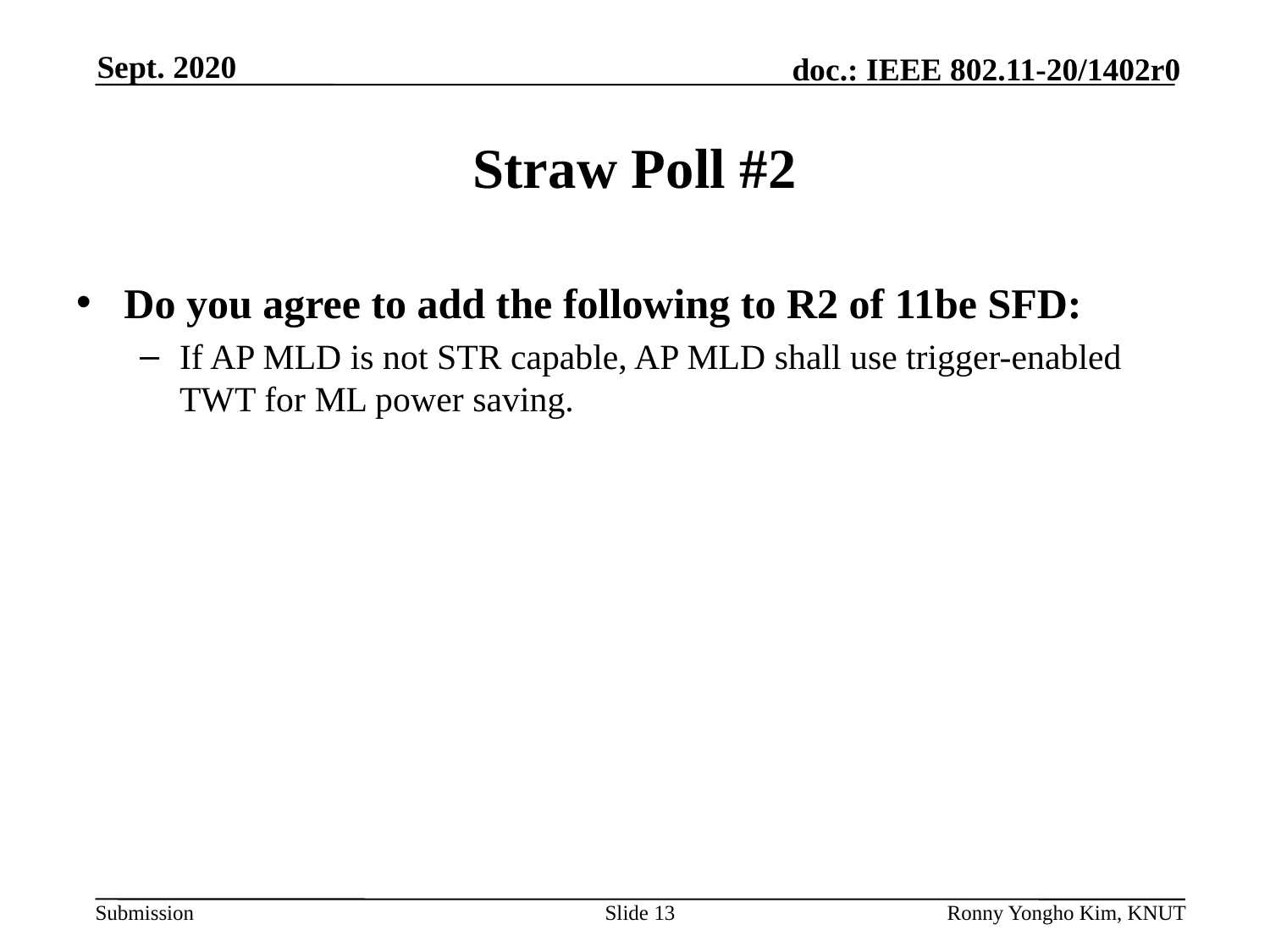

# Straw Poll #2
Do you agree to add the following to R2 of 11be SFD:
If AP MLD is not STR capable, AP MLD shall use trigger-enabled TWT for ML power saving.